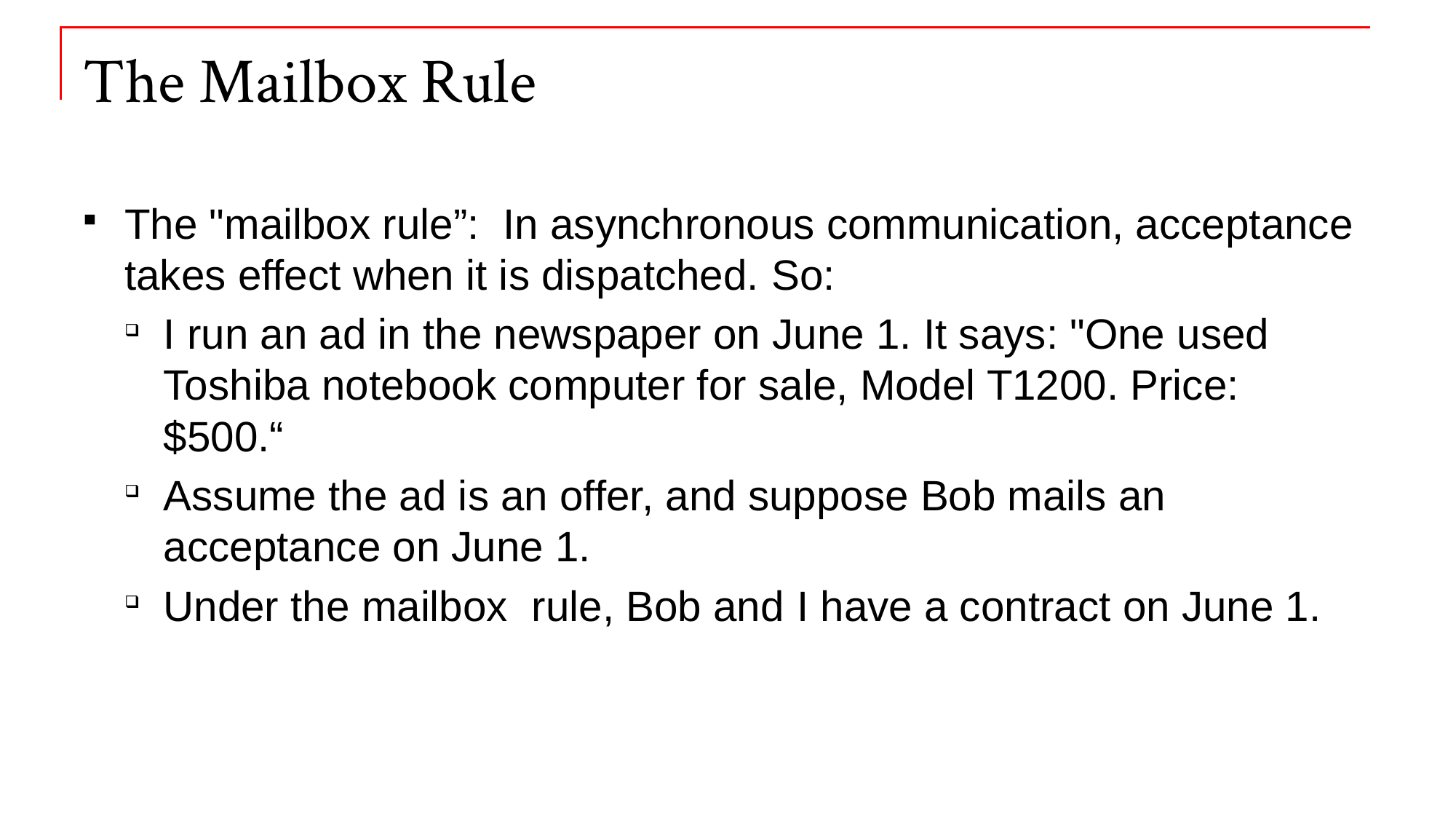

# The Mailbox Rule
The "mailbox rule”:  In asynchronous communication, acceptance takes effect when it is dispatched. So:
I run an ad in the newspaper on June 1. It says: "One used Toshiba notebook computer for sale, Model T1200. Price: $500.“
Assume the ad is an offer, and suppose Bob mails an acceptance on June 1.
Under the mailbox  rule, Bob and I have a contract on June 1.